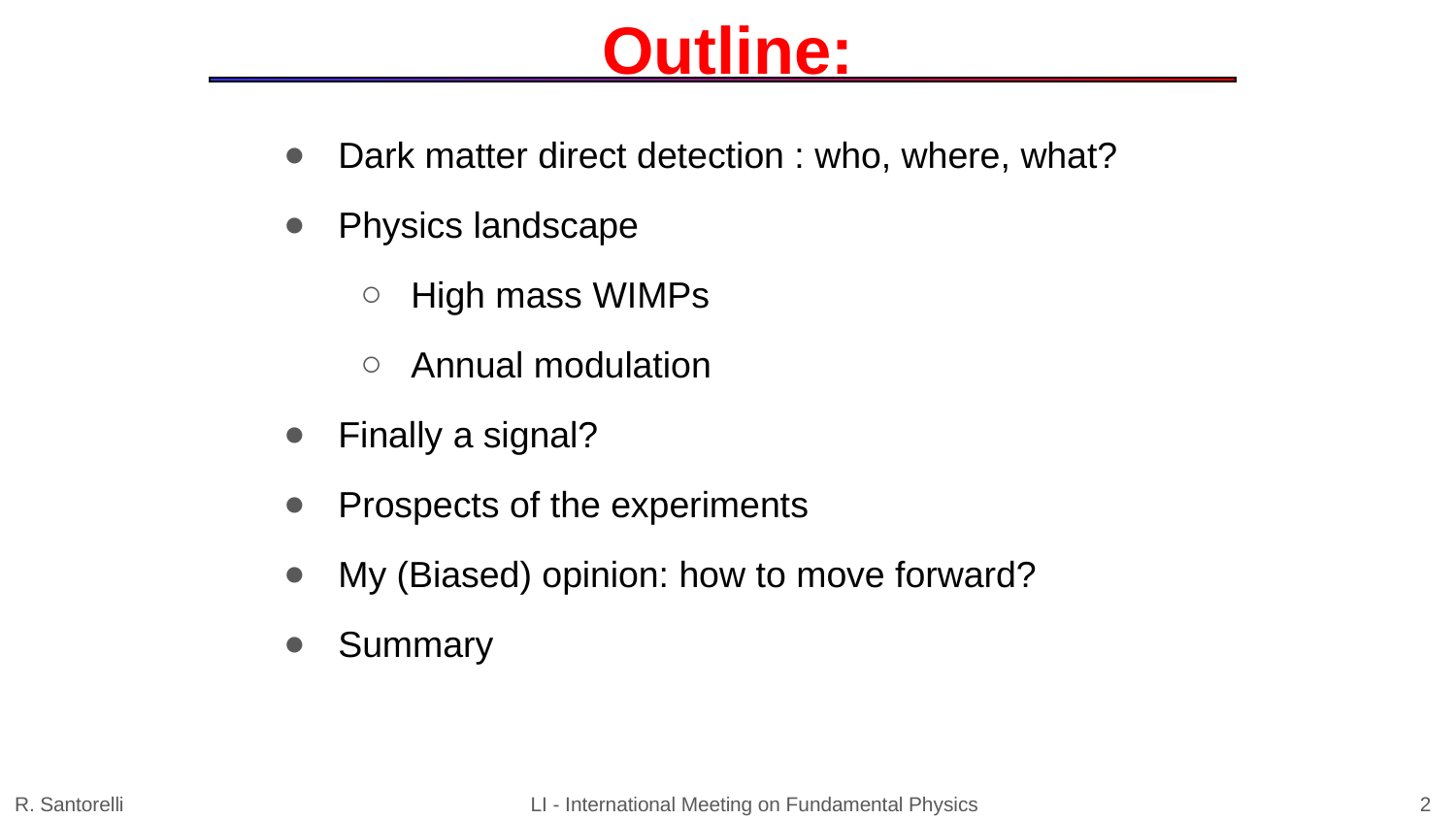

Outline:

Dark matter direct detection : who, where, what?
Physics landscape
High mass WIMPs
Annual modulation
Finally a signal?
Prospects of the experiments
My (Biased) opinion: how to move forward?
Summary
R. Santorelli                                                                         LI - International Meeting on Fundamental Physics                                                                               2